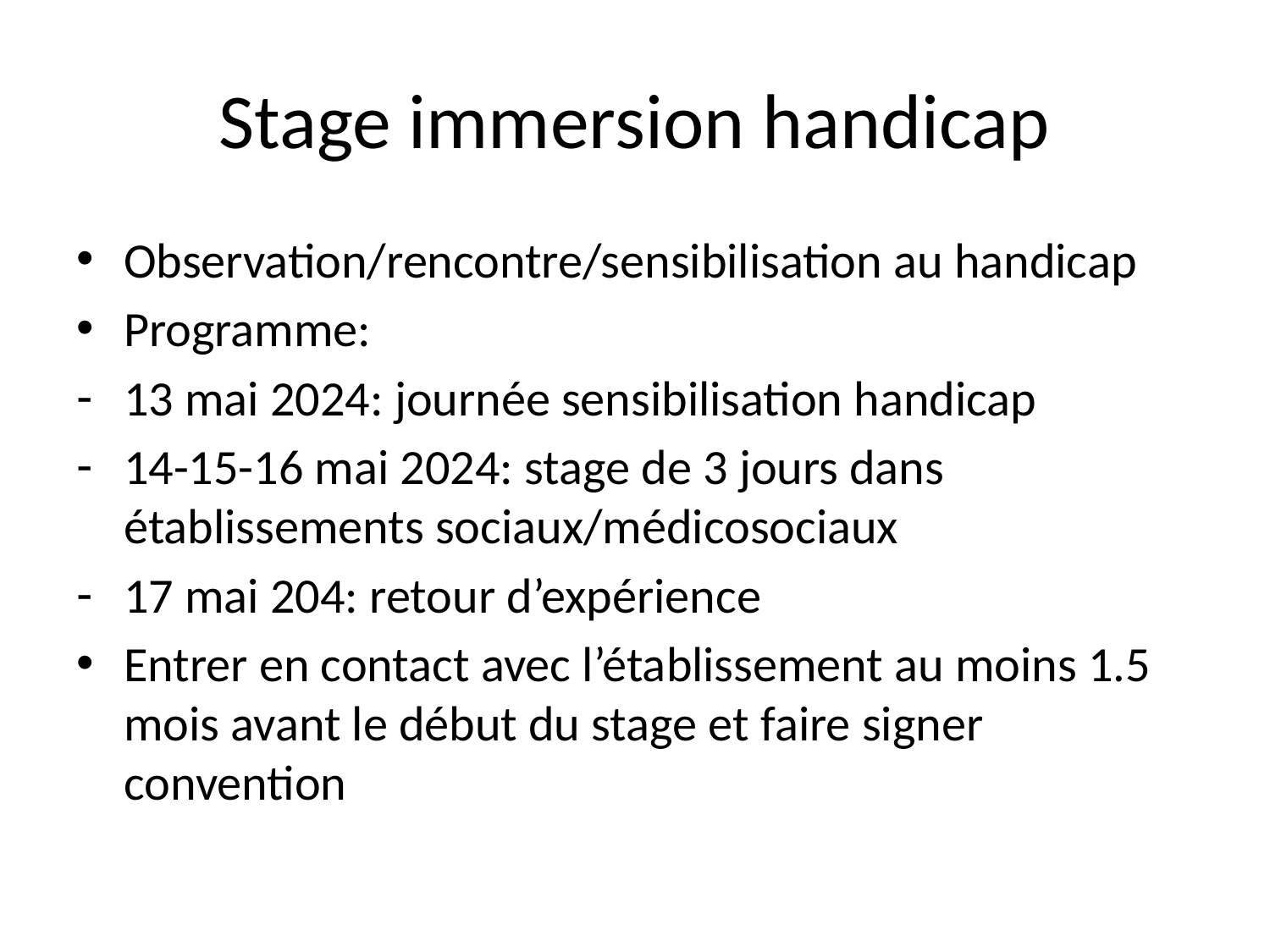

# Stage immersion handicap
Observation/rencontre/sensibilisation au handicap
Programme:
13 mai 2024: journée sensibilisation handicap
14-15-16 mai 2024: stage de 3 jours dans établissements sociaux/médicosociaux
17 mai 204: retour d’expérience
Entrer en contact avec l’établissement au moins 1.5 mois avant le début du stage et faire signer convention